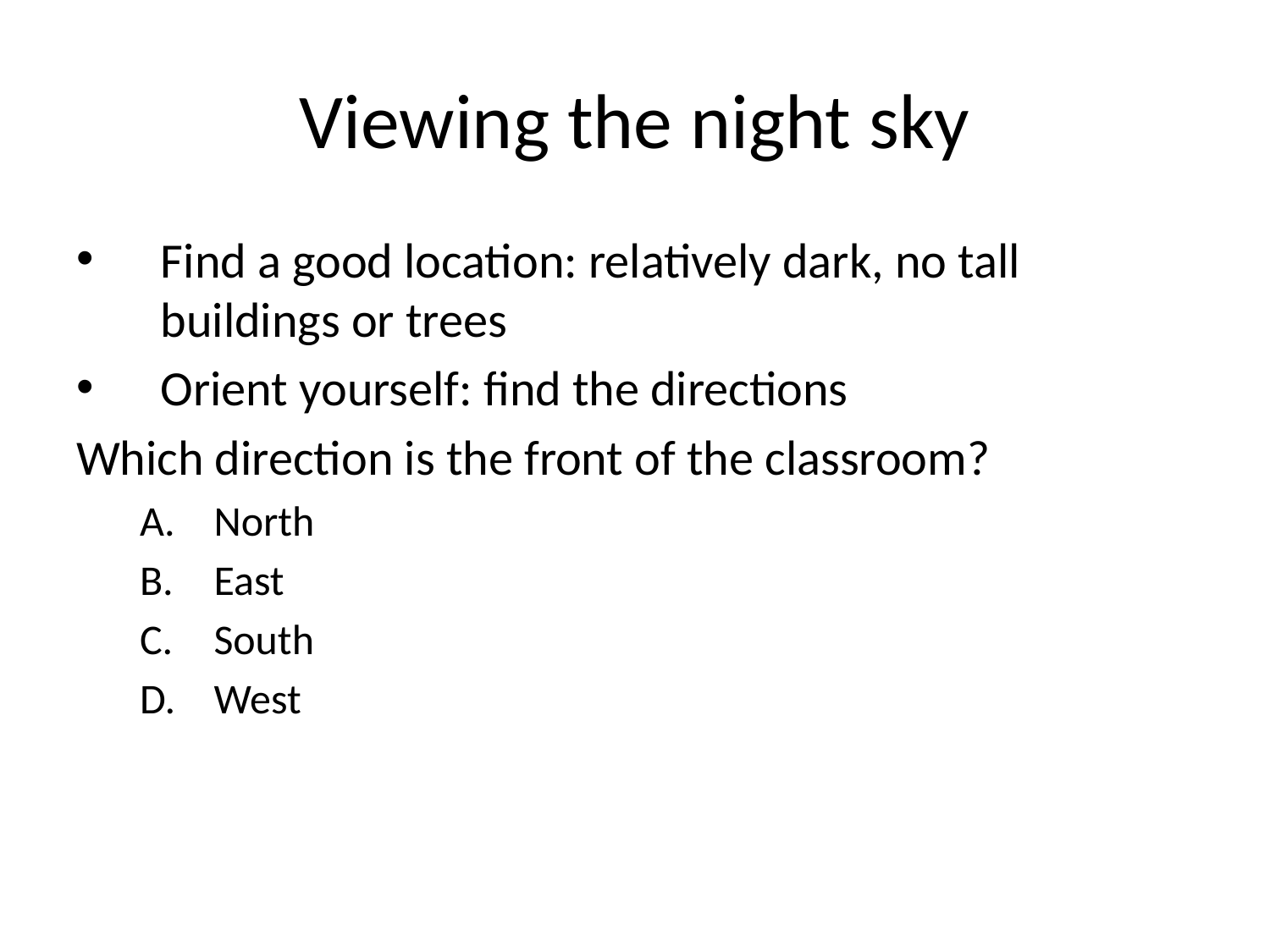

# Viewing the night sky
Find a good location: relatively dark, no tall buildings or trees
Orient yourself: find the directions
Which direction is the front of the classroom?
North
East
South
West